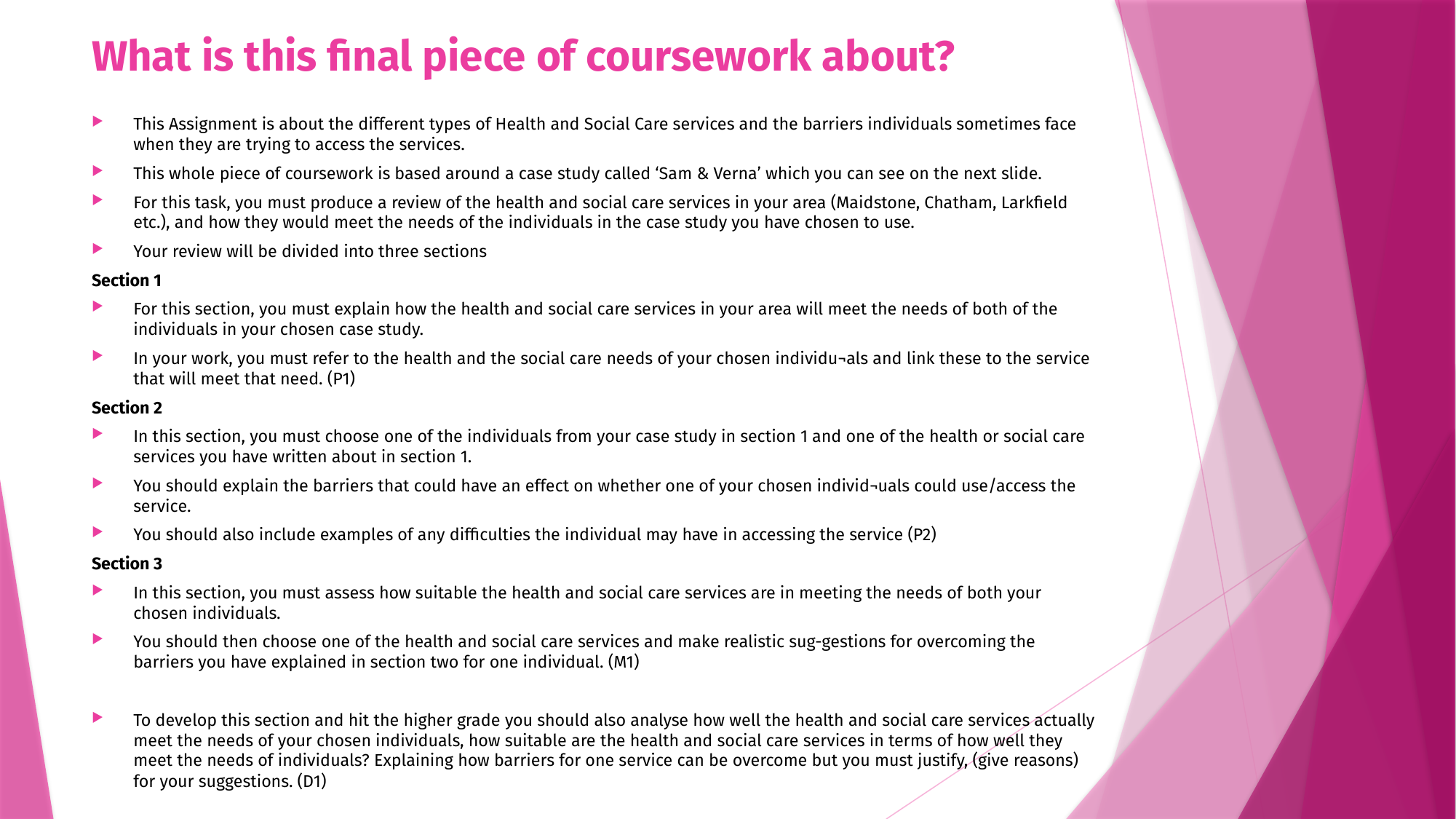

# What is this final piece of coursework about?
This Assignment is about the different types of Health and Social Care services and the barriers individuals sometimes face when they are trying to access the services.
This whole piece of coursework is based around a case study called ‘Sam & Verna’ which you can see on the next slide.
For this task, you must produce a review of the health and social care services in your area (Maidstone, Chatham, Larkfield etc.), and how they would meet the needs of the individuals in the case study you have chosen to use.
Your review will be divided into three sections
Section 1
For this section, you must explain how the health and social care services in your area will meet the needs of both of the individuals in your chosen case study.
In your work, you must refer to the health and the social care needs of your chosen individu¬als and link these to the service that will meet that need. (P1)
Section 2
In this section, you must choose one of the individuals from your case study in section 1 and one of the health or social care services you have written about in section 1.
You should explain the barriers that could have an effect on whether one of your chosen individ¬uals could use/access the service.
You should also include examples of any difficulties the individual may have in accessing the service (P2)
Section 3
In this section, you must assess how suitable the health and social care services are in meeting the needs of both your chosen individuals.
You should then choose one of the health and social care services and make realistic sug-gestions for overcoming the barriers you have explained in section two for one individual. (M1)

To develop this section and hit the higher grade you should also analyse how well the health and social care services actually meet the needs of your chosen individuals, how suitable are the health and social care services in terms of how well they meet the needs of individuals? Explaining how barriers for one service can be overcome but you must justify, (give reasons) for your suggestions. (D1)